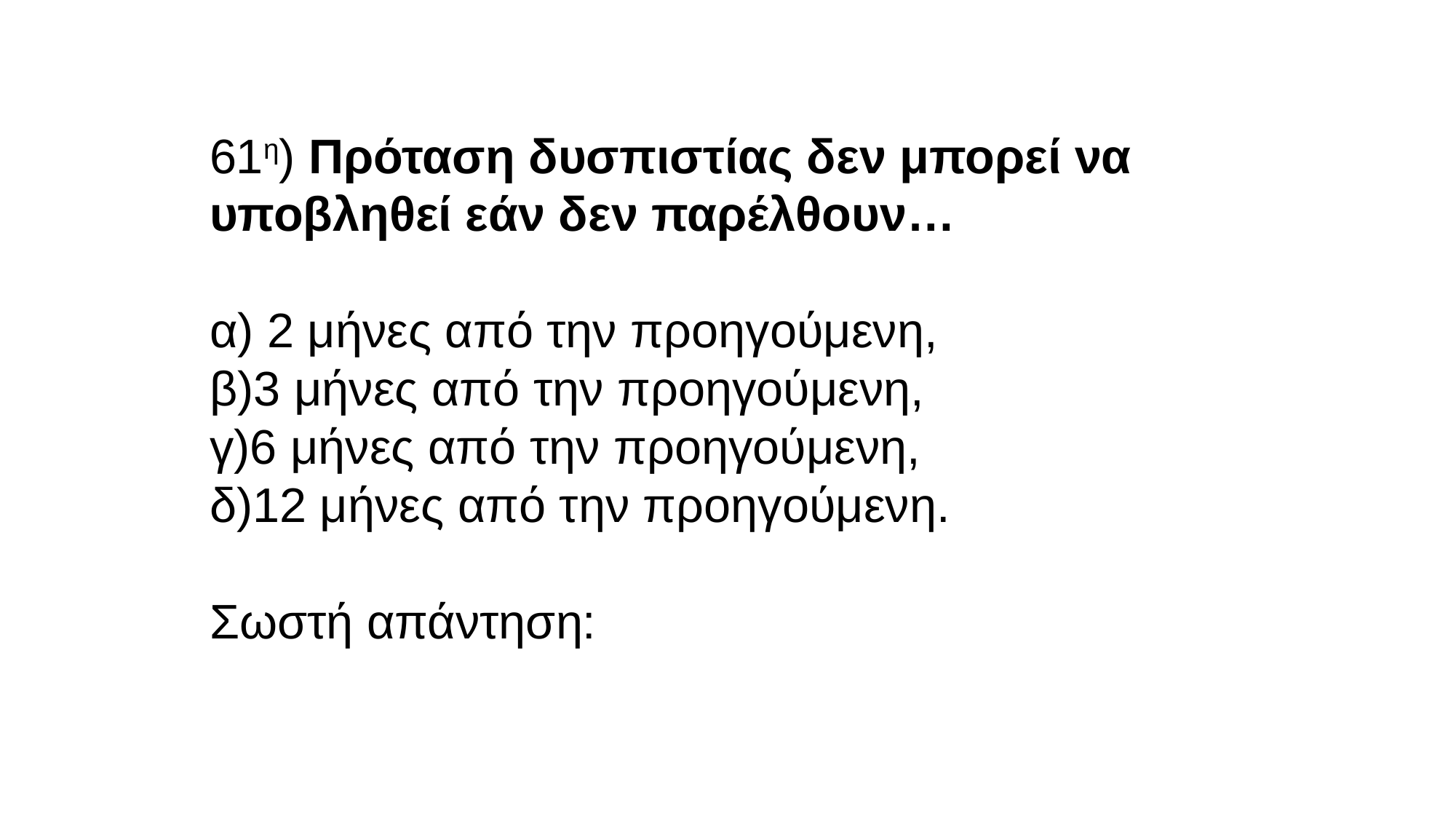

61η) Πρόταση δυσπιστίας δεν μπορεί να υποβληθεί εάν δεν παρέλθουν…

α) 2 μήνες από την προηγούμενη,
β)3 μήνες από την προηγούμενη,
γ)6 μήνες από την προηγούμενη,
δ)12 μήνες από την προηγούμενη.

Σωστή απάντηση: